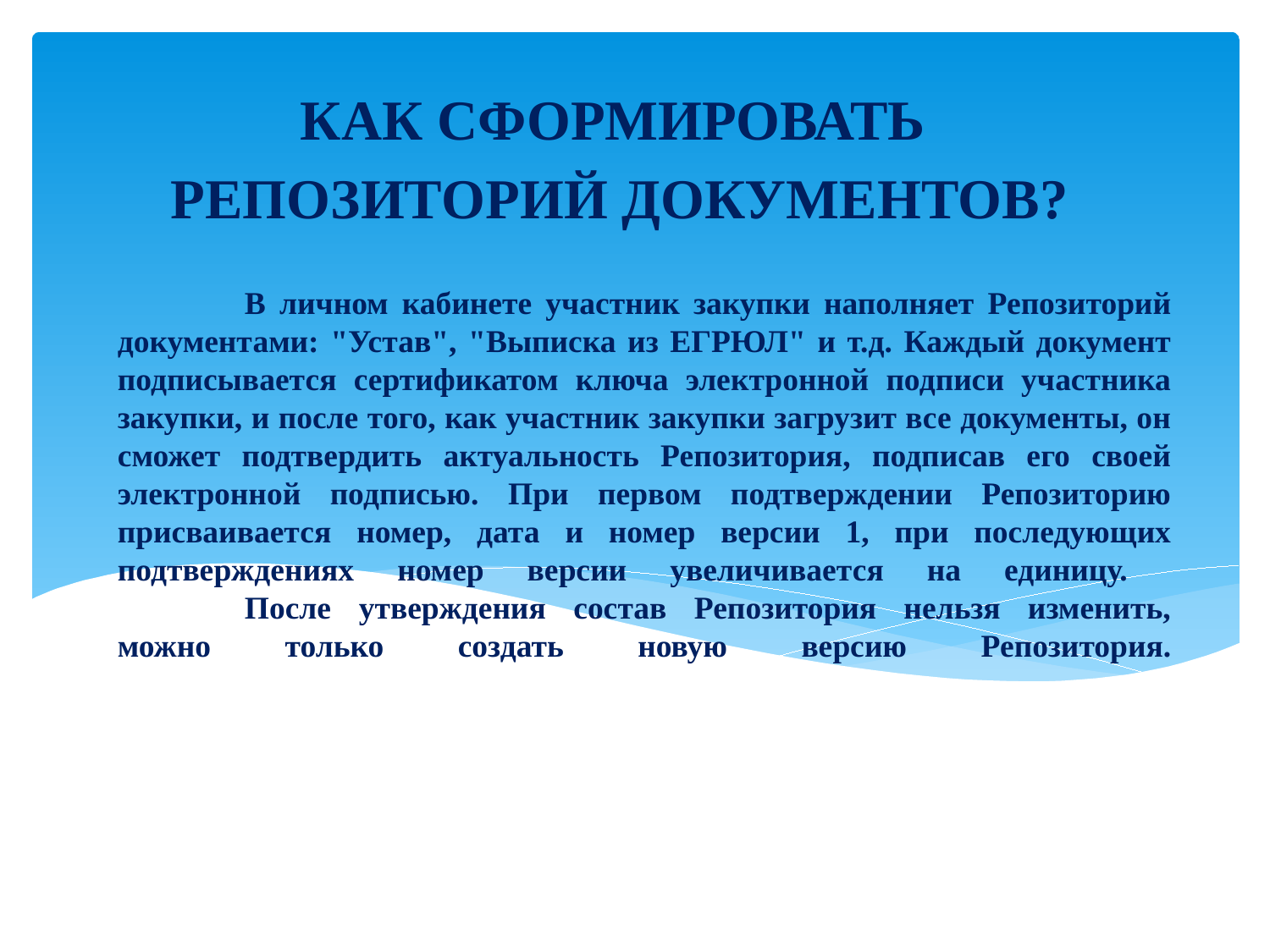

КАК СФОРМИРОВАТЬ
РЕПОЗИТОРИЙ ДОКУМЕНТОВ?
# В личном кабинете участник закупки наполняет Репозиторий документами: "Устав", "Выписка из ЕГРЮЛ" и т.д. Каждый документ подписывается сертификатом ключа электронной подписи участника закупки, и после того, как участник закупки загрузит все документы, он сможет подтвердить актуальность Репозитория, подписав его своей электронной подписью. При первом подтверждении Репозиторию присваивается номер, дата и номер версии 1, при последующих подтверждениях номер версии увеличивается на единицу. После утверждения состав Репозитория нельзя изменить, можно только создать новую версию Репозитория.